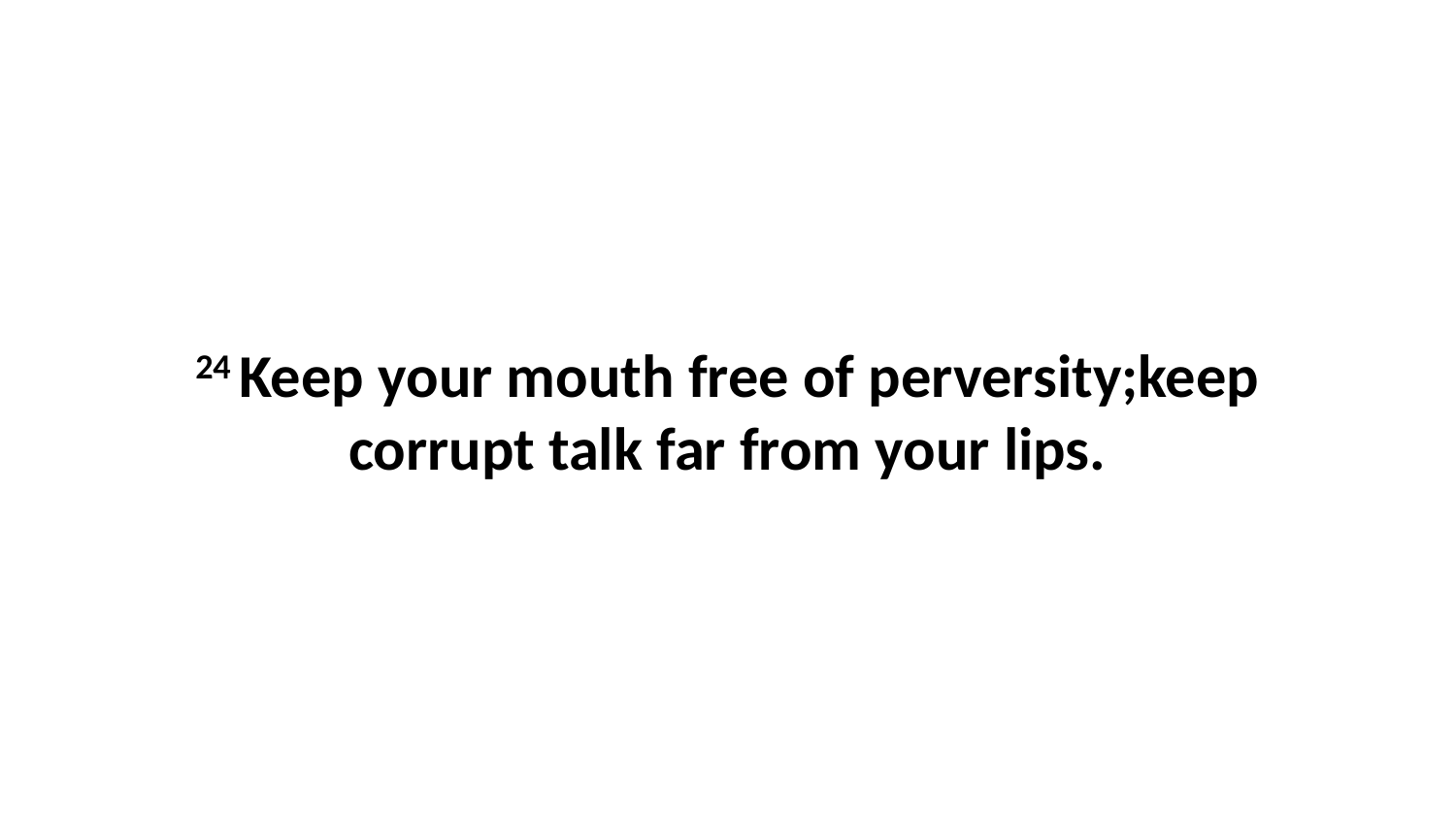

24 Keep your mouth free of perversity;keep corrupt talk far from your lips.